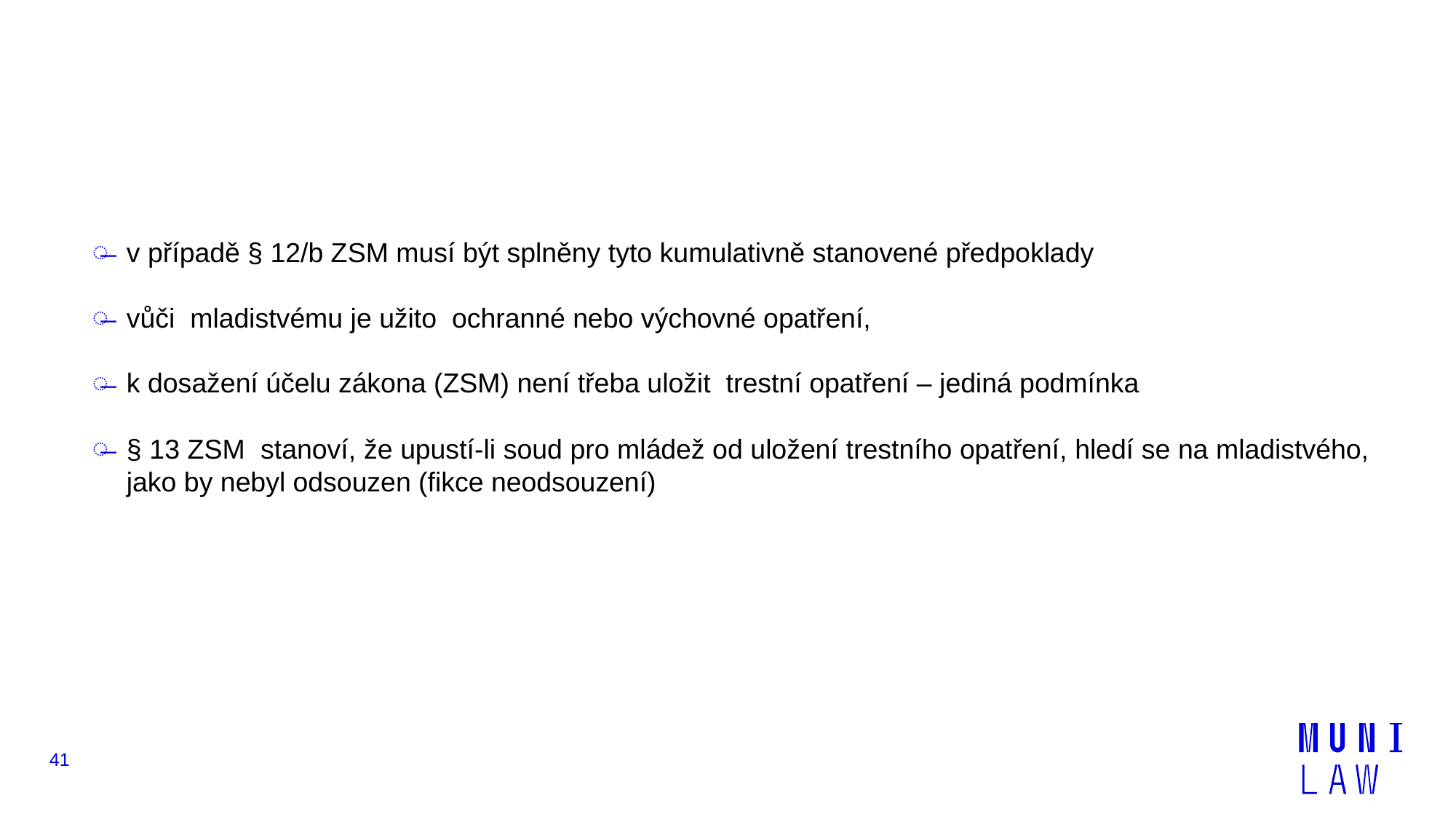

#

v případě § 12/b ZSM musí být splněny tyto kumulativně stanovené předpoklady

vůči  mladistvému je užito  ochranné nebo výchovné opatření,

k dosažení účelu zákona (ZSM) není třeba uložit  trestní opatření – jediná podmínka

§ 13 ZSM  stanoví, že upustí-li soud pro mládež od uložení trestního opatření, hledí se na mladistvého, jako by nebyl odsouzen (fikce neodsouzení)

41